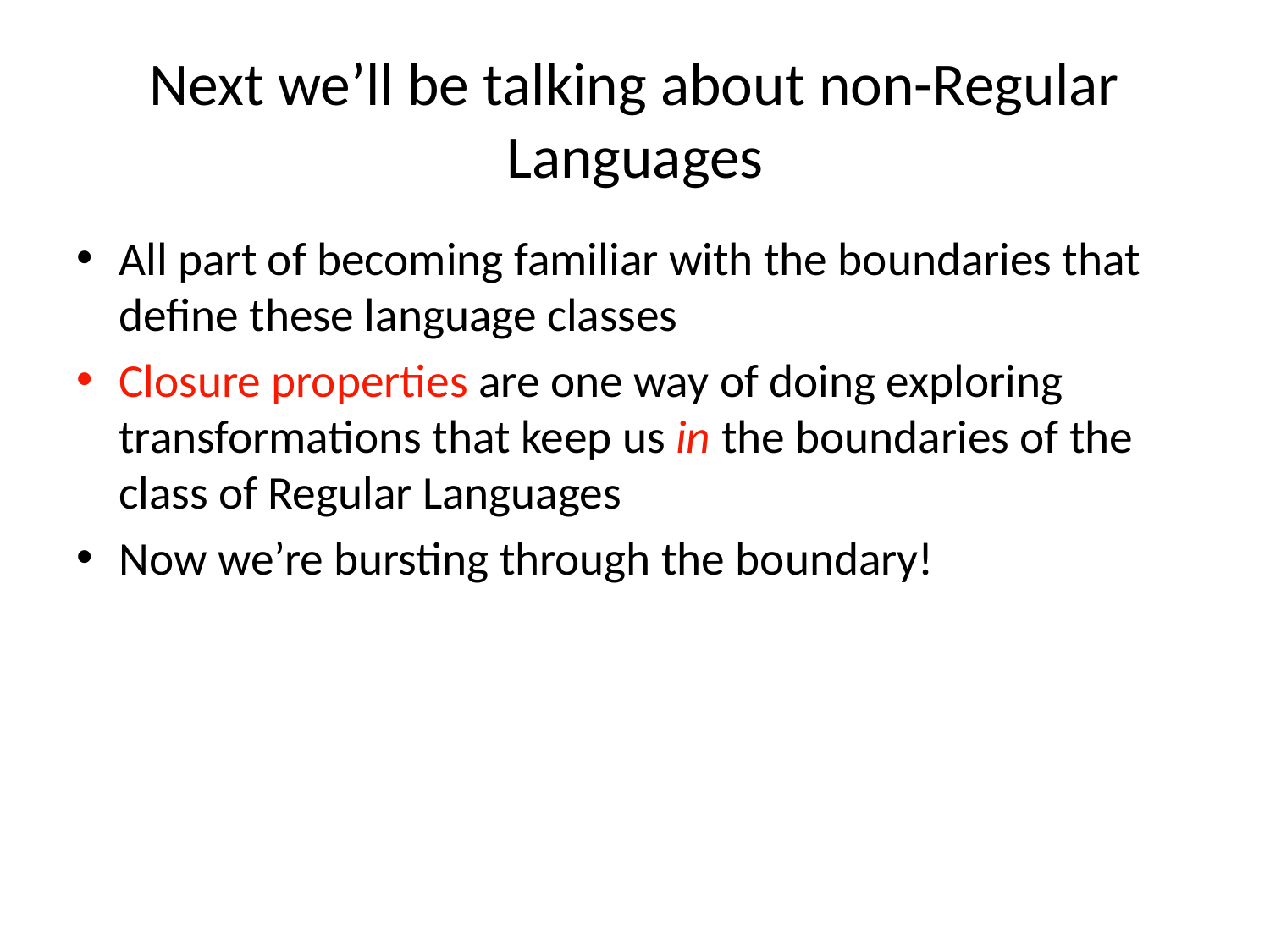

# Next we’ll be talking about non-Regular Languages
All part of becoming familiar with the boundaries that define these language classes
Closure properties are one way of doing exploring transformations that keep us in the boundaries of the class of Regular Languages
Now we’re bursting through the boundary!